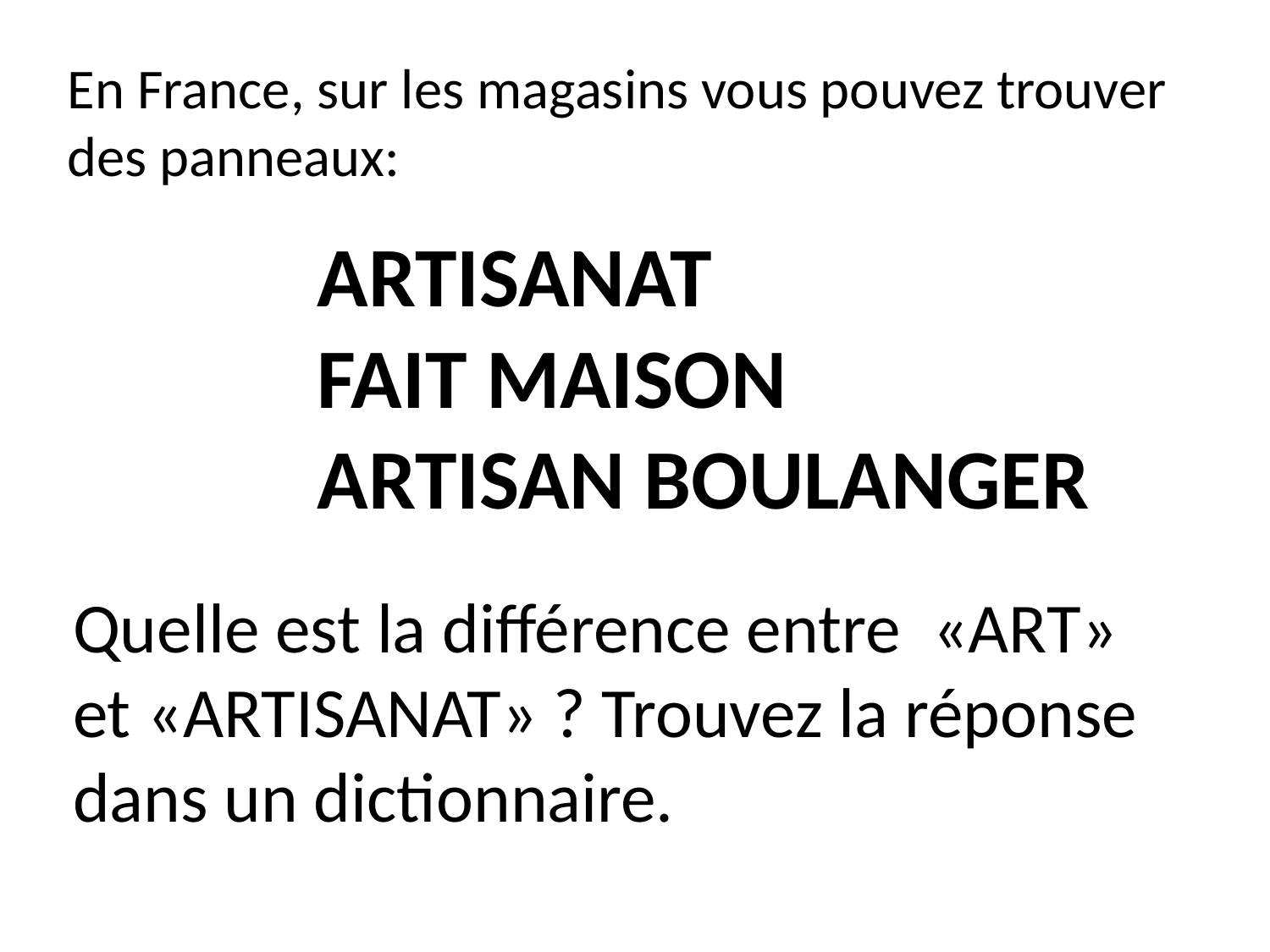

En France, sur les magasins vous pouvez trouver des panneaux:
ARTISANAT
FAIT MAISON
ARTISAN BOULANGER
Quelle est la différence entre  «ART» et «ARTISANAT» ? Trouvez la réponse dans un dictionnaire.